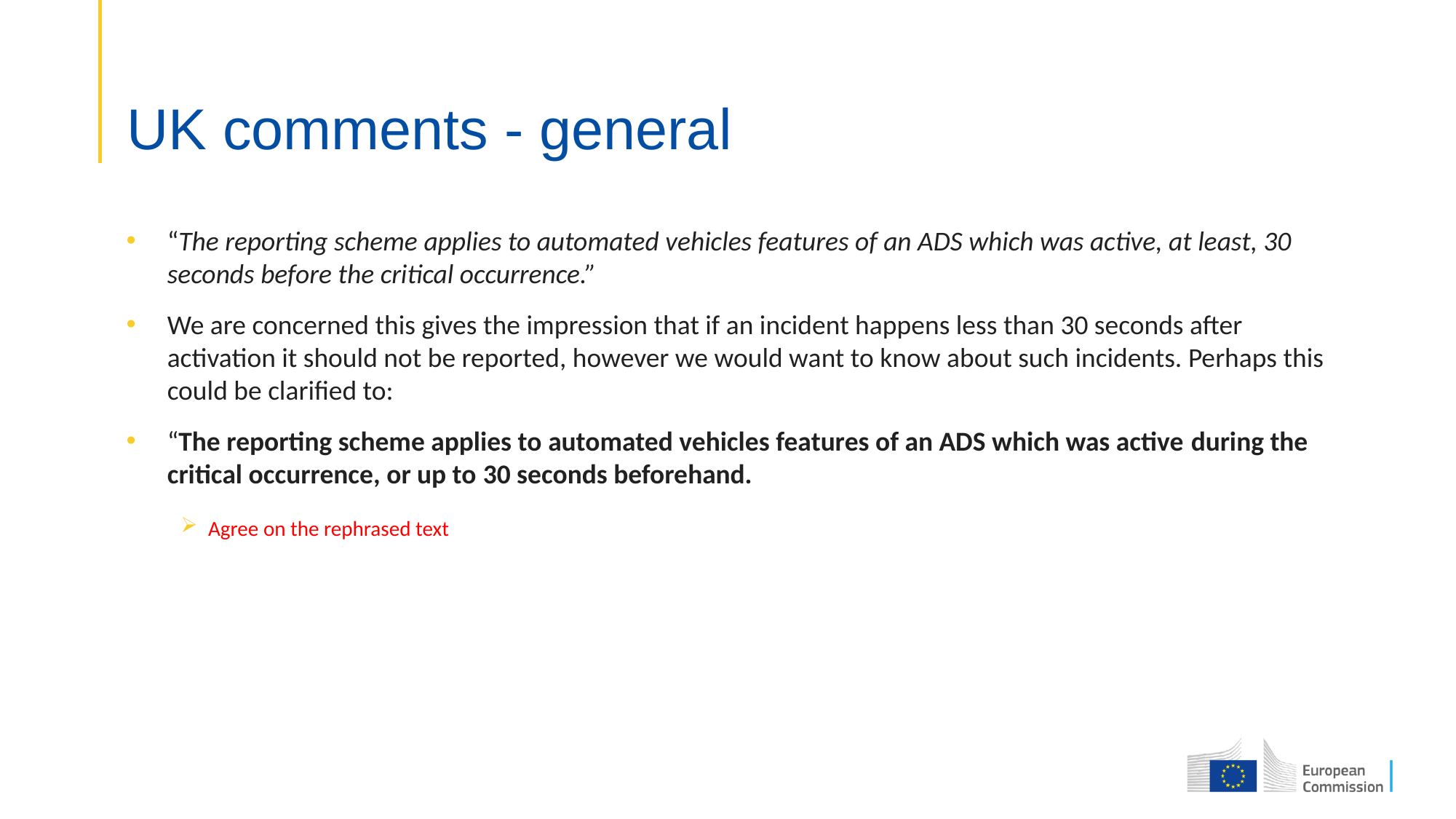

# UK comments - general
“The reporting scheme applies to automated vehicles features of an ADS which was active, at least, 30 seconds before the critical occurrence.”
We are concerned this gives the impression that if an incident happens less than 30 seconds after activation it should not be reported, however we would want to know about such incidents. Perhaps this could be clarified to:
“The reporting scheme applies to automated vehicles features of an ADS which was active during the critical occurrence, or up to 30 seconds beforehand.
Agree on the rephrased text